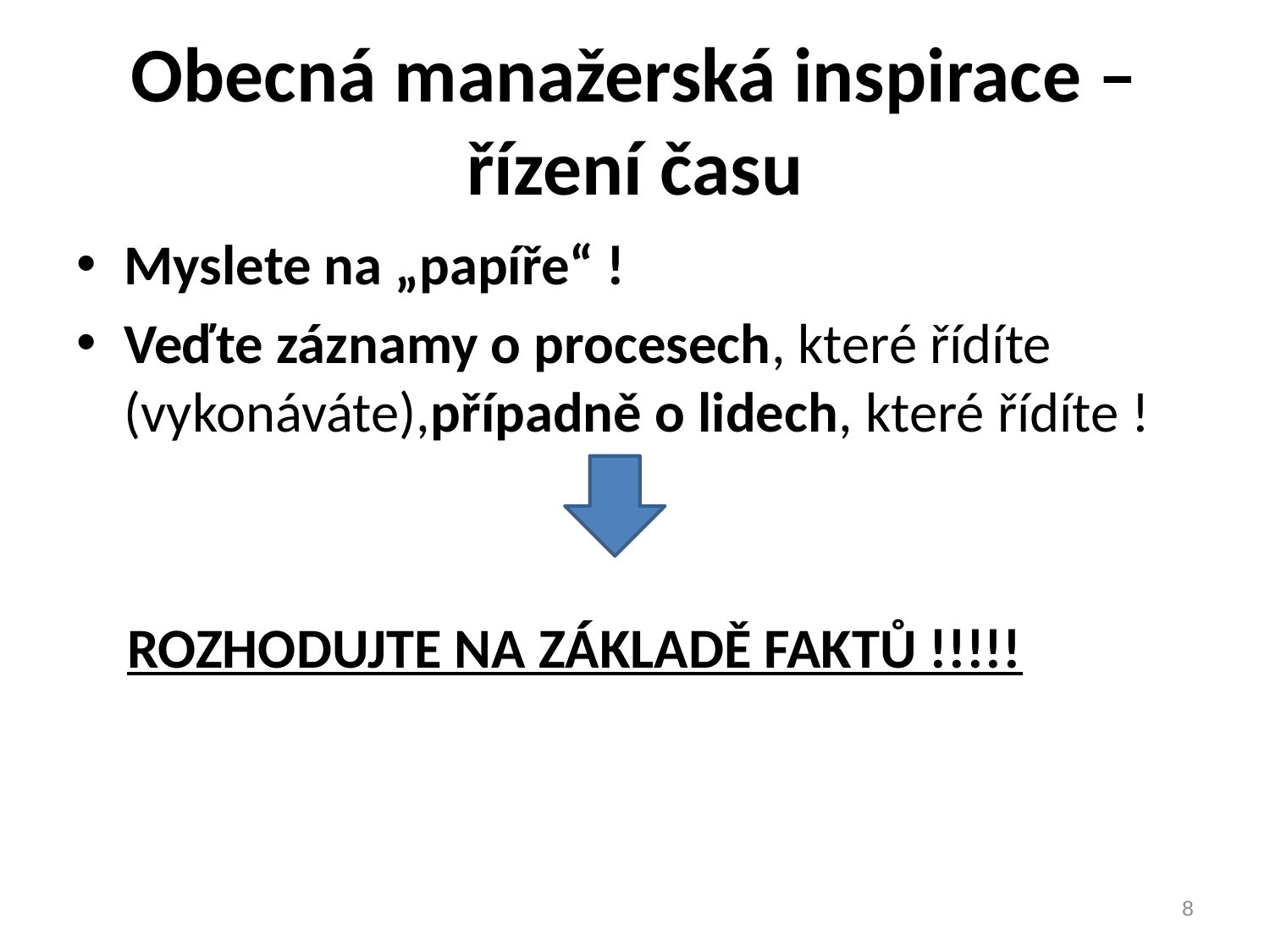

# Obecná manažerská inspirace – řízení času
Myslete na „papíře“ !
Veďte záznamy o procesech, které řídíte (vykonáváte),případně o lidech, které řídíte !

    ROZHODUJTE NA ZÁKLADĚ FAKTŮ !!!!!

8